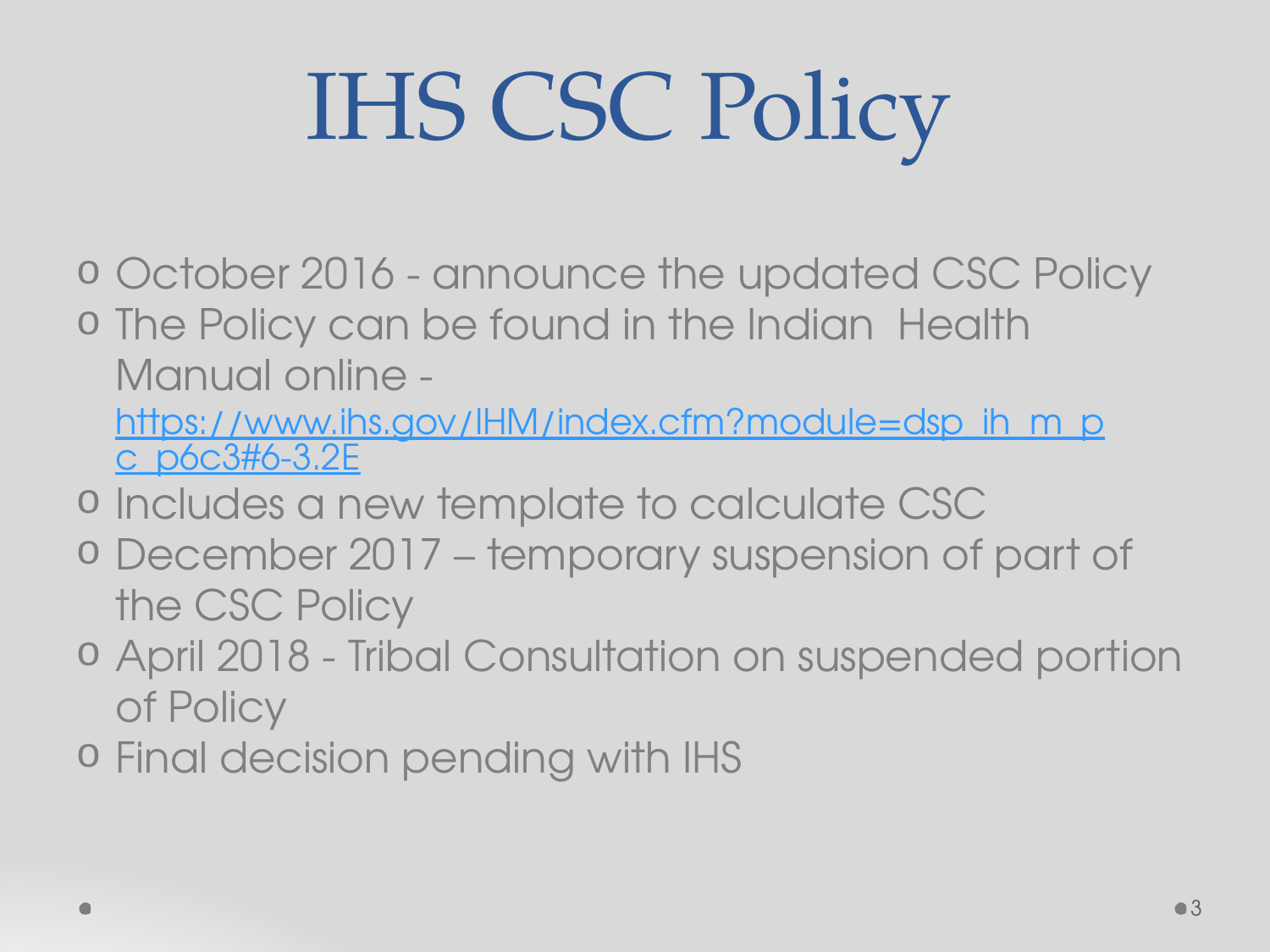

# IHS CSC Policy
October 2016 - announce the updated CSC Policy
The Policy can be found in the Indian  Health Manual online - https://www.ihs.gov/IHM/index.cfm?module=dsp_ih  m_pc_p6c3#6-3.2E
Includes a new template to calculate CSC
December 2017 – temporary suspension of part of the CSC Policy
April 2018 - Tribal Consultation on suspended portion of Policy
Final decision pending with IHS
3